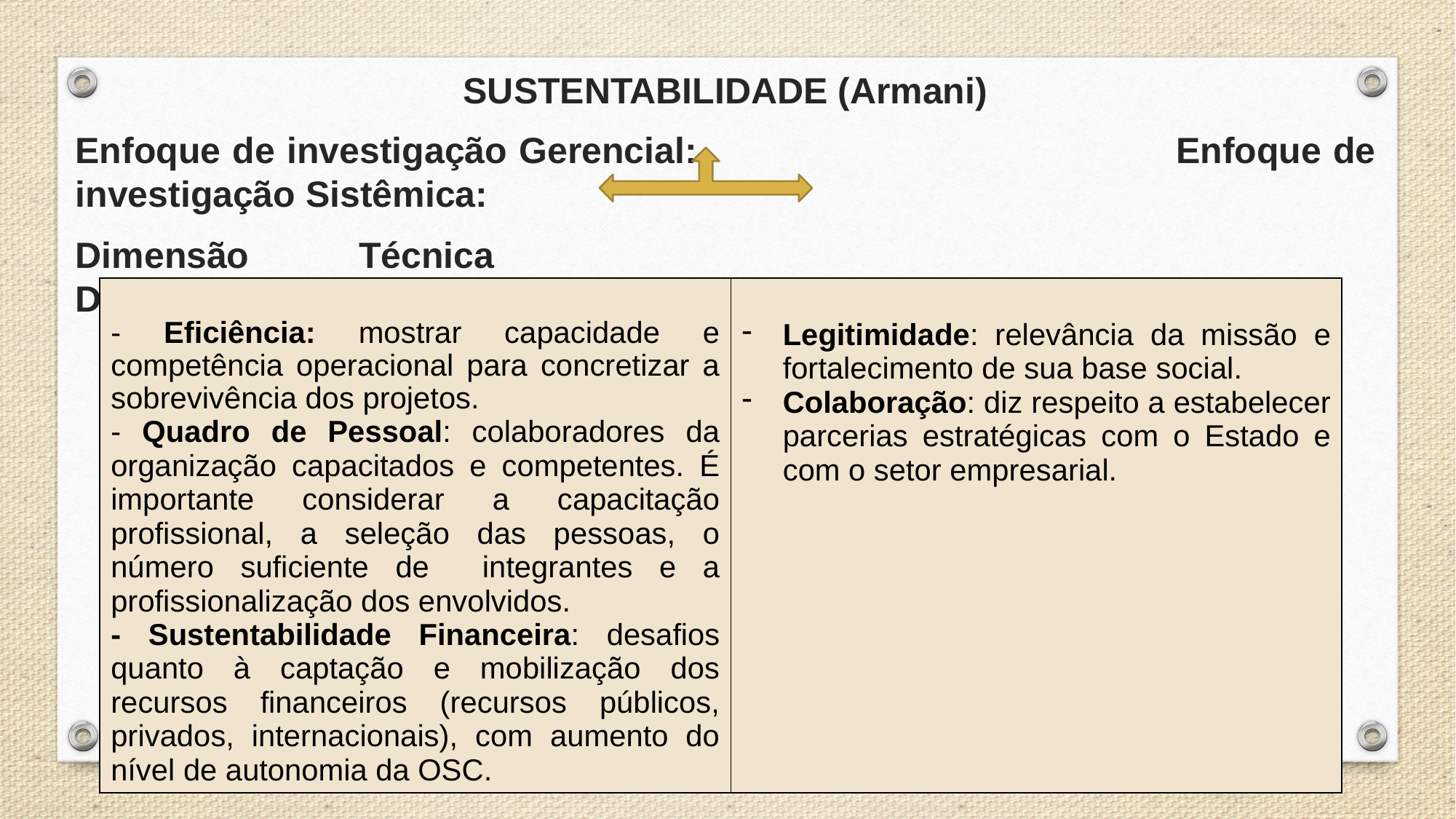

SUSTENTABILIDADE (Armani)
Enfoque de investigação Gerencial:			  		Enfoque de investigação Sistêmica:
Dimensão Técnica									Dimensão Política 	         Dimensão Econômico-Financeira						Dimensão Social

| - Eficiência: mostrar capacidade e competência operacional para concretizar a sobrevivência dos projetos. - Quadro de Pessoal: colaboradores da organização capacitados e competentes. É importante considerar a capacitação profissional, a seleção das pessoas, o número suficiente de integrantes e a profissionalização dos envolvidos. - Sustentabilidade Financeira: desafios quanto à captação e mobilização dos recursos financeiros (recursos públicos, privados, internacionais), com aumento do nível de autonomia da OSC. | Legitimidade: relevância da missão e fortalecimento de sua base social. Colaboração: diz respeito a estabelecer parcerias estratégicas com o Estado e com o setor empresarial. |
| --- | --- |